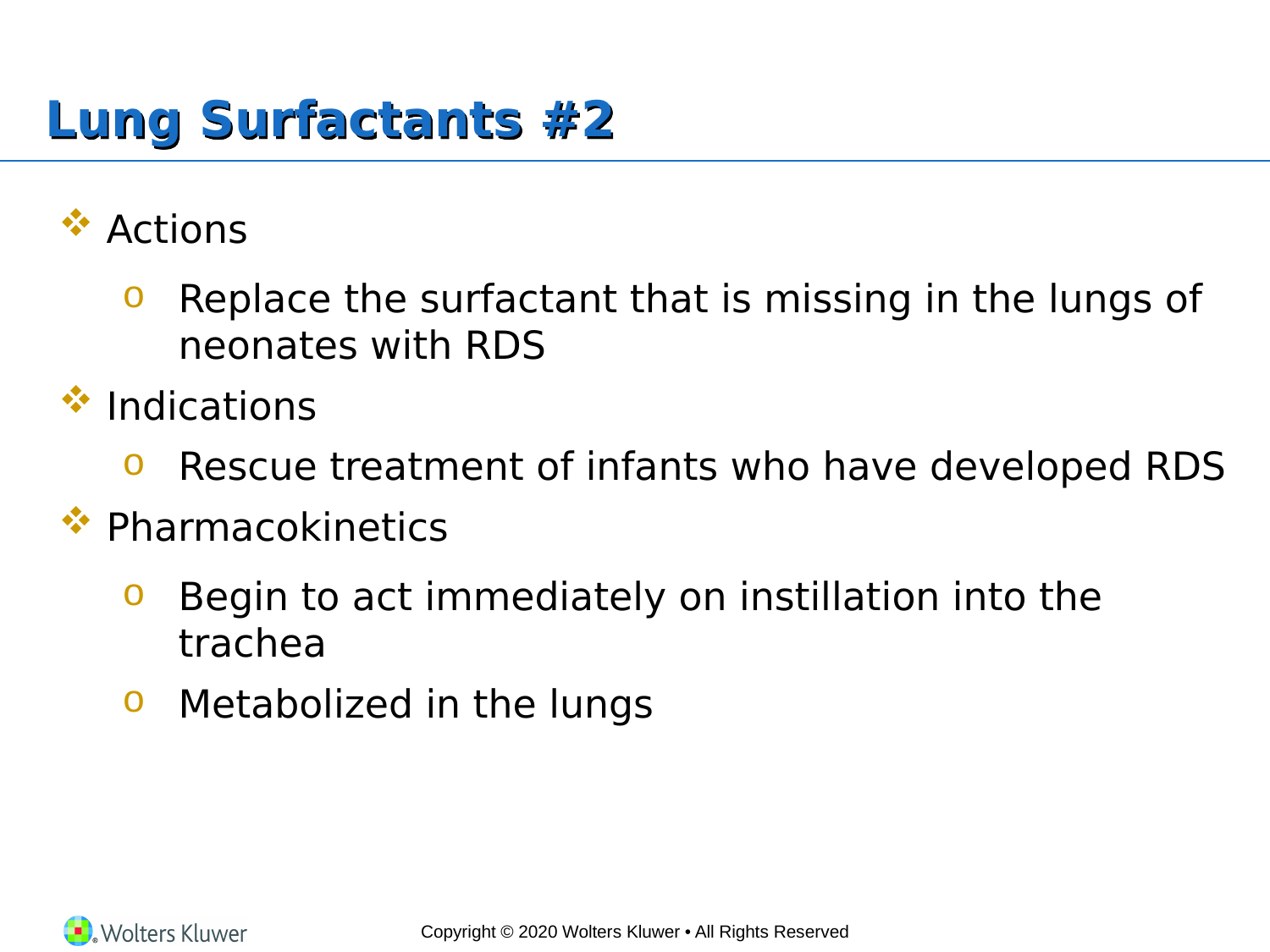

# Lung Surfactants #2
Actions
Replace the surfactant that is missing in the lungs of neonates with RDS
Indications
Rescue treatment of infants who have developed RDS
Pharmacokinetics
Begin to act immediately on instillation into the trachea
Metabolized in the lungs